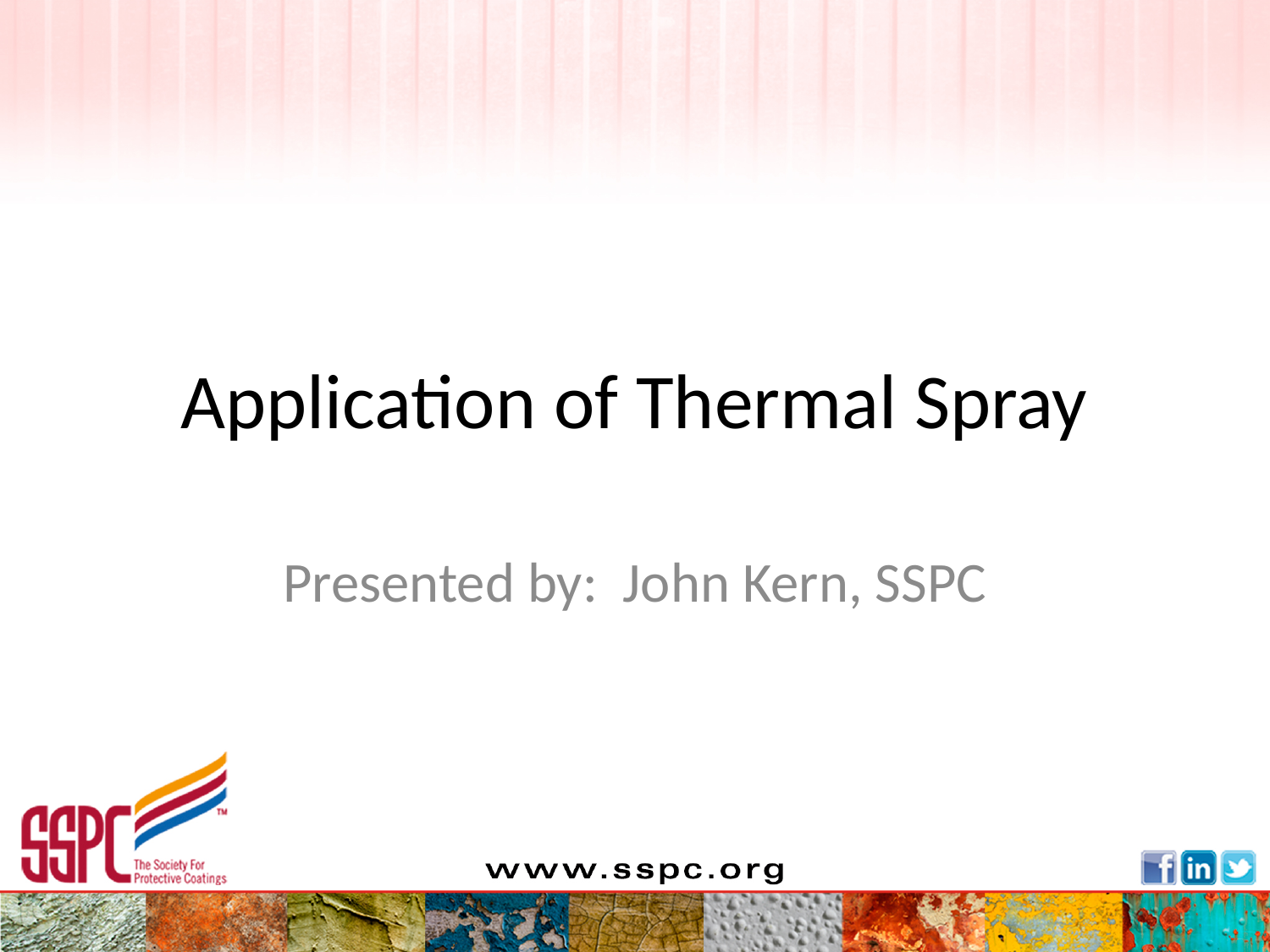

# Application of Thermal Spray
Presented by:  John Kern, SSPC